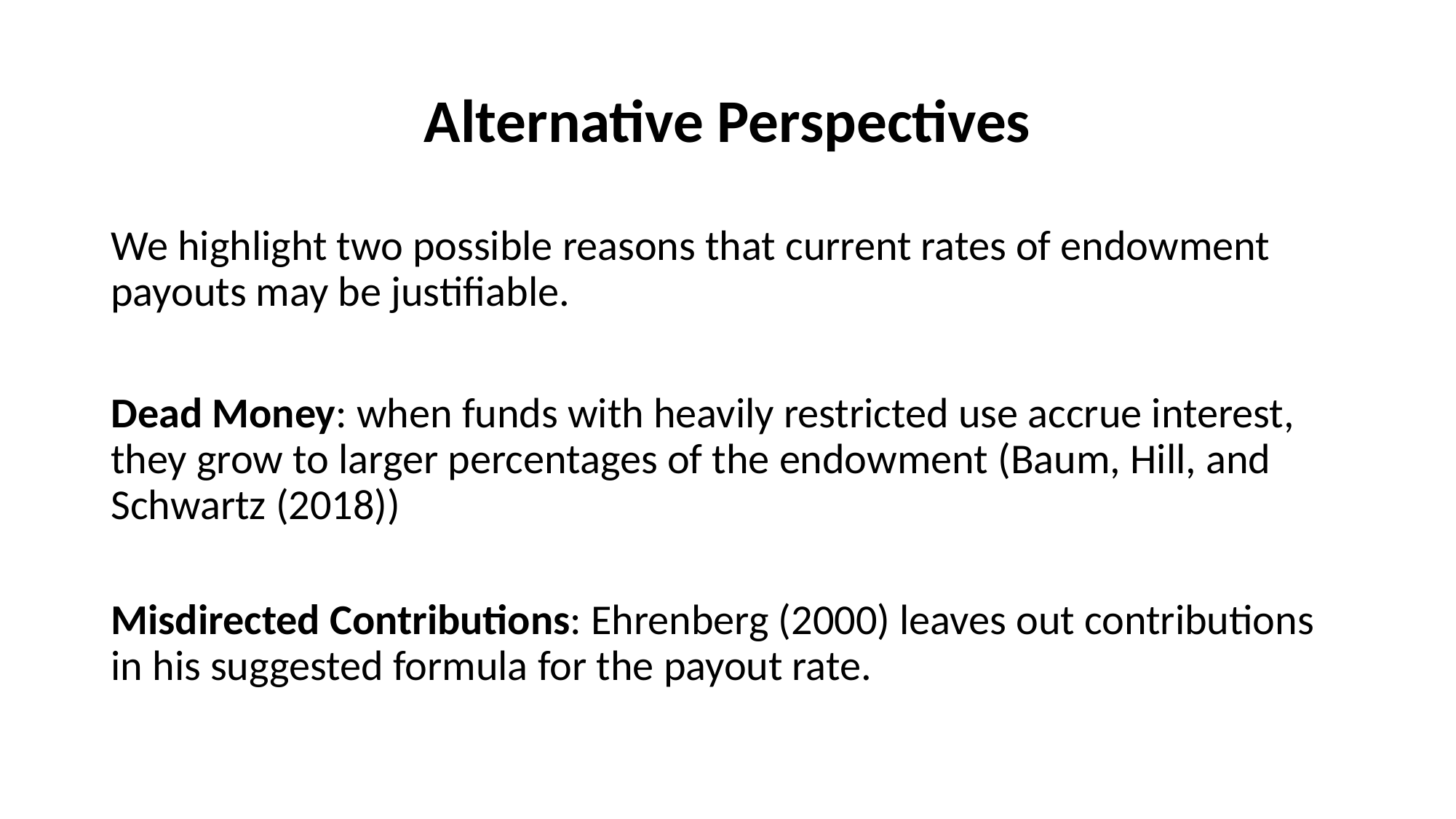

# Alternative Perspectives
We highlight two possible reasons that current rates of endowment payouts may be justifiable.

Dead Money: when funds with heavily restricted use accrue interest, they grow to larger percentages of the endowment (Baum, Hill, and Schwartz (2018))

Misdirected Contributions: Ehrenberg (2000) leaves out contributions in his suggested formula for the payout rate.